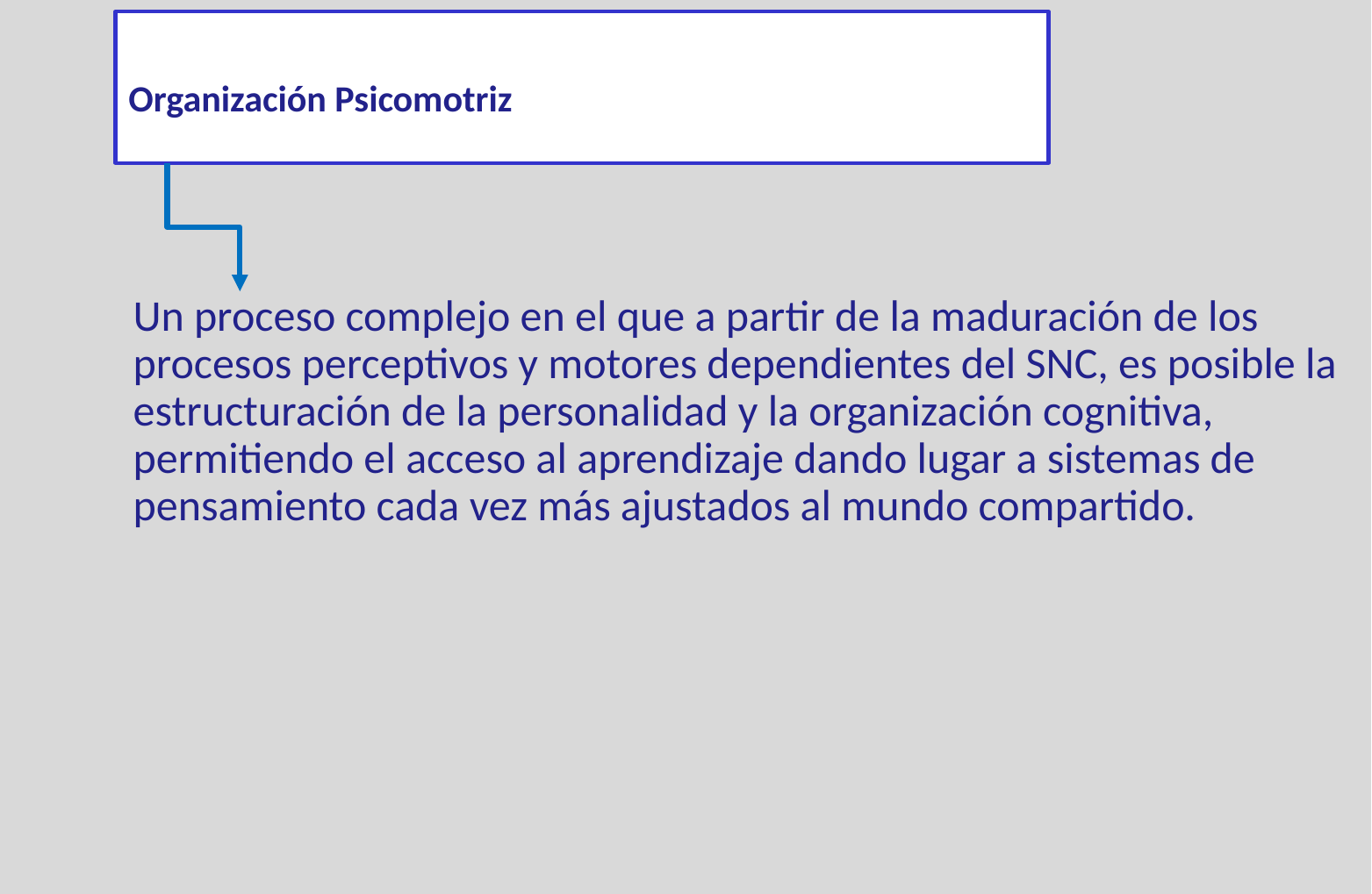

Organización Psicomotriz
Un proceso complejo en el que a partir de la maduración de los procesos perceptivos y motores dependientes del SNC, es posible la estructuración de la personalidad y la organización cognitiva, permitiendo el acceso al aprendizaje dando lugar a sistemas de pensamiento cada vez más ajustados al mundo compartido.